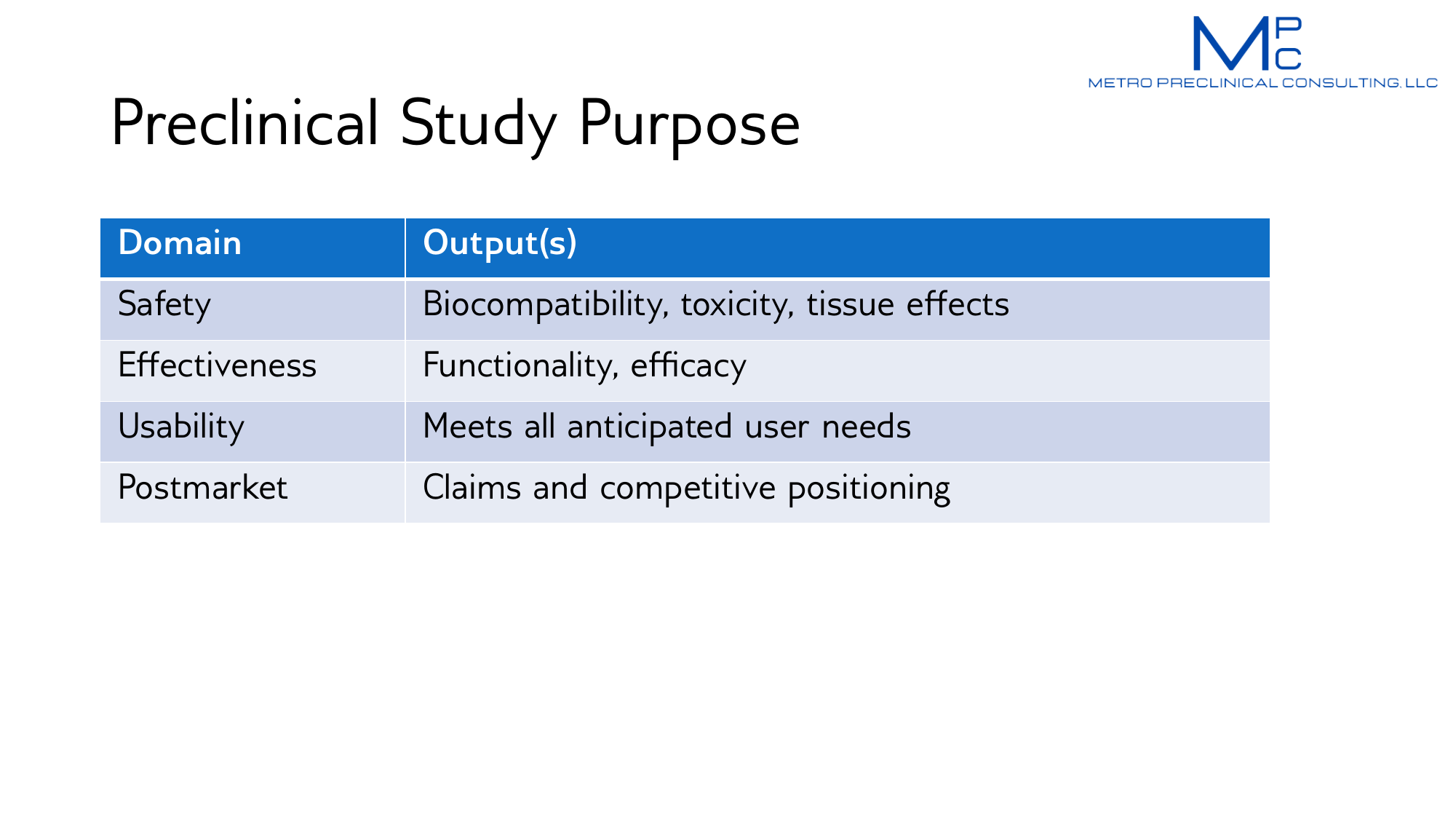

# Preclinical Study Purpose
| Domain | Output(s) |
| --- | --- |
| Safety | Biocompatibility, toxicity, tissue effects |
| Effectiveness | Functionality, efficacy |
| Usability | Meets all anticipated user needs |
| Postmarket | Claims and competitive positioning |